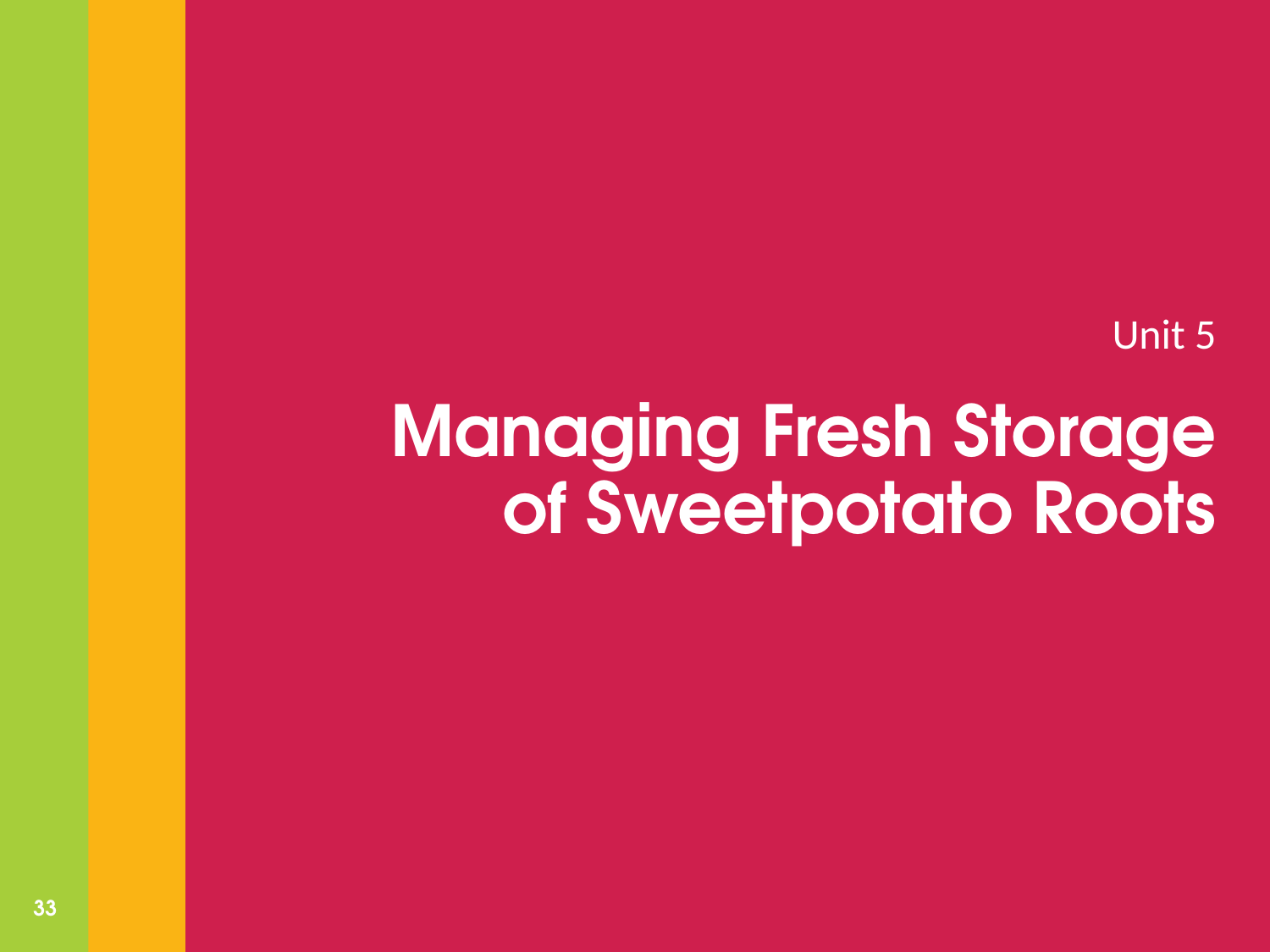

Unit 5

# Managing Fresh Storage of Sweetpotato Roots
33